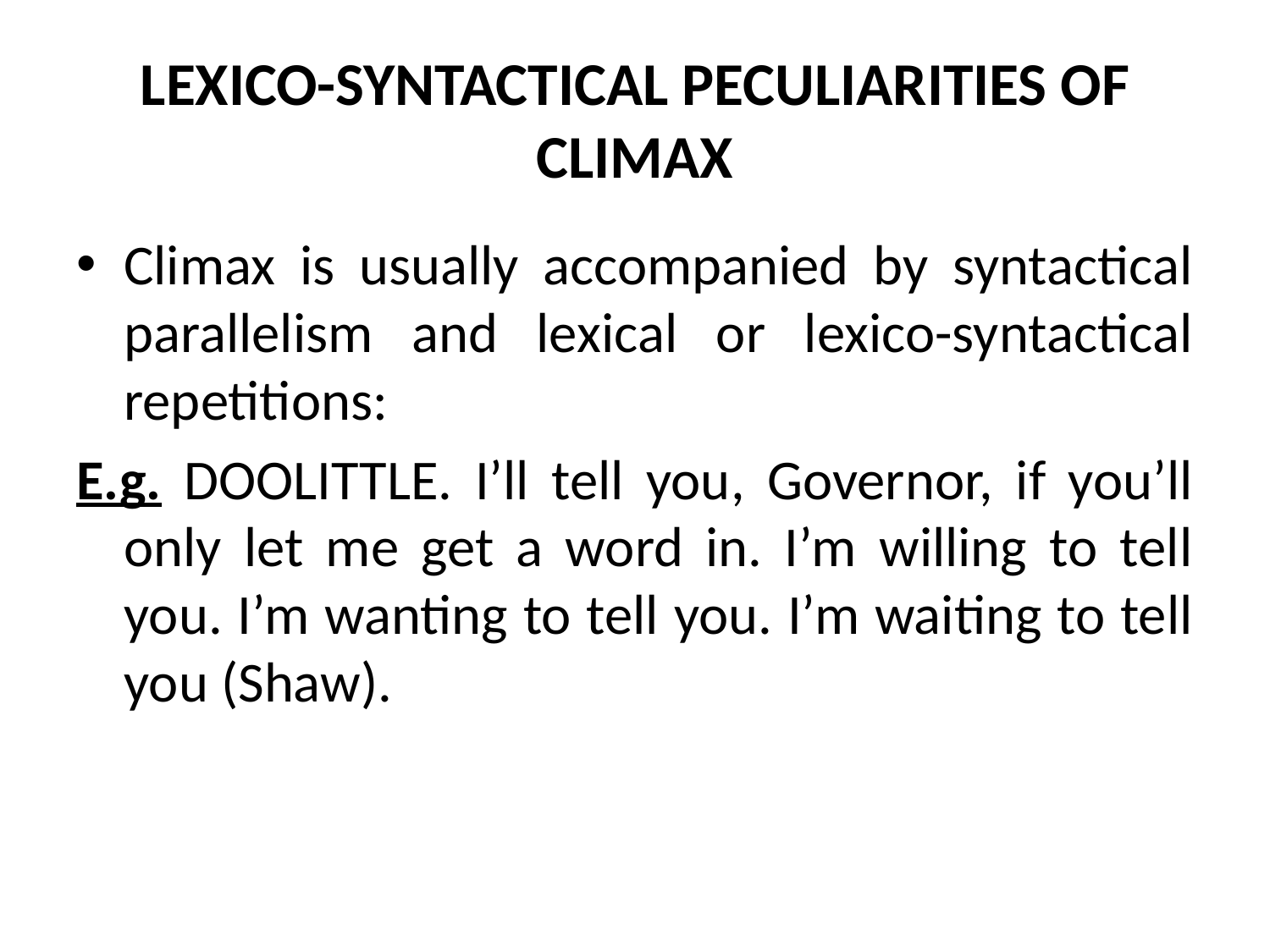

# LEXICO-SYNTACTICAL PECULIARITIES OF CLIMAX
Climax is usually accompanied by syntactical parallelism and lexical or lexico-syntactical repetitions:
E.g. DOOLITTLE. I’ll tell you, Governor, if you’ll only let me get a word in. I’m willing to tell you. I’m wanting to tell you. I’m waiting to tell you (Shaw).